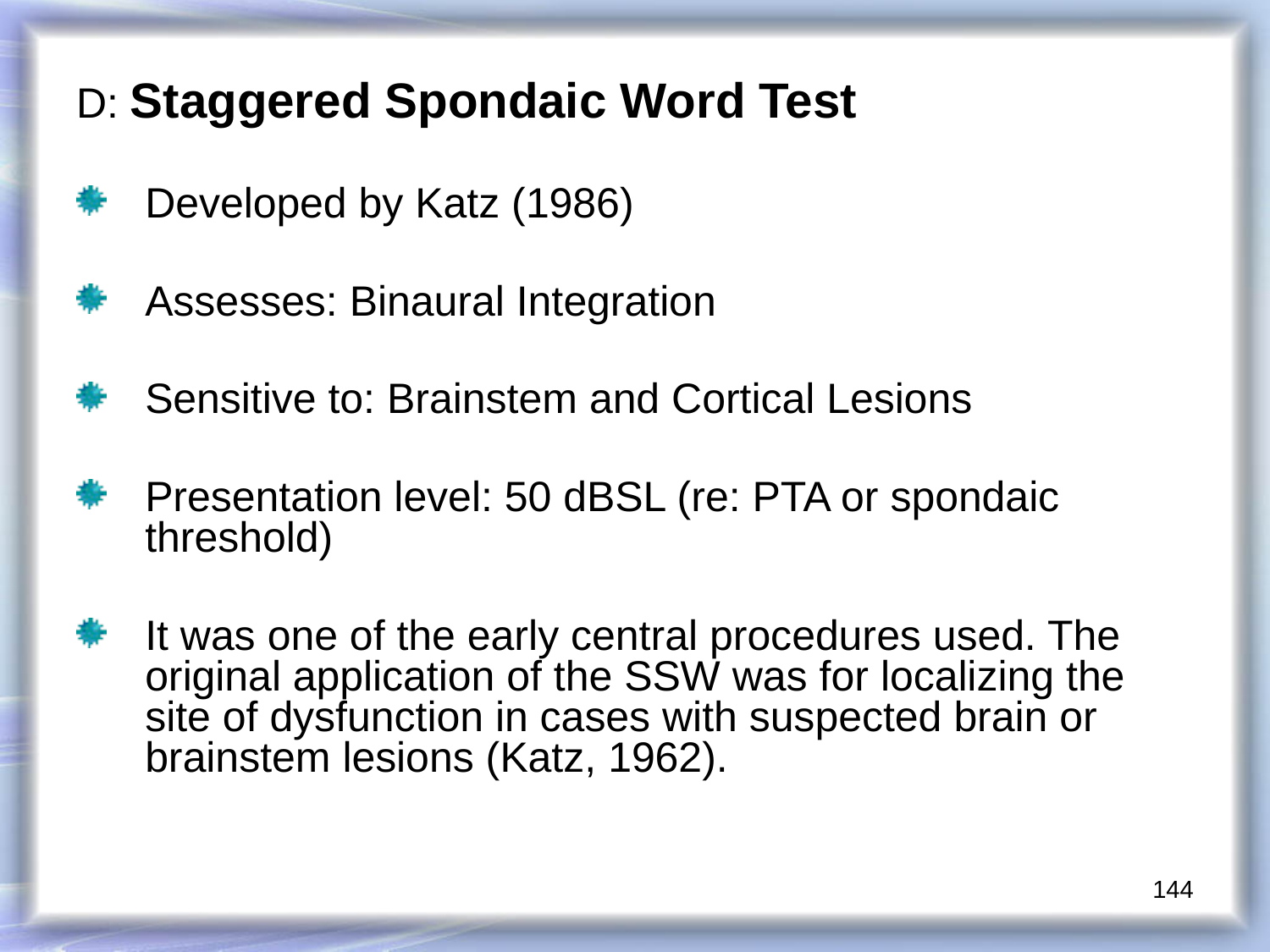

D: Staggered Spondaic Word Test

Developed by Katz (1986)

Assesses: Binaural Integration

Sensitive to: Brainstem and Cortical Lesions

Presentation level: 50 dBSL (re: PTA or spondaic threshold)

It was one of the early central procedures used. The original application of the SSW was for localizing the site of dysfunction in cases with suspected brain or brainstem lesions (Katz, 1962).

144